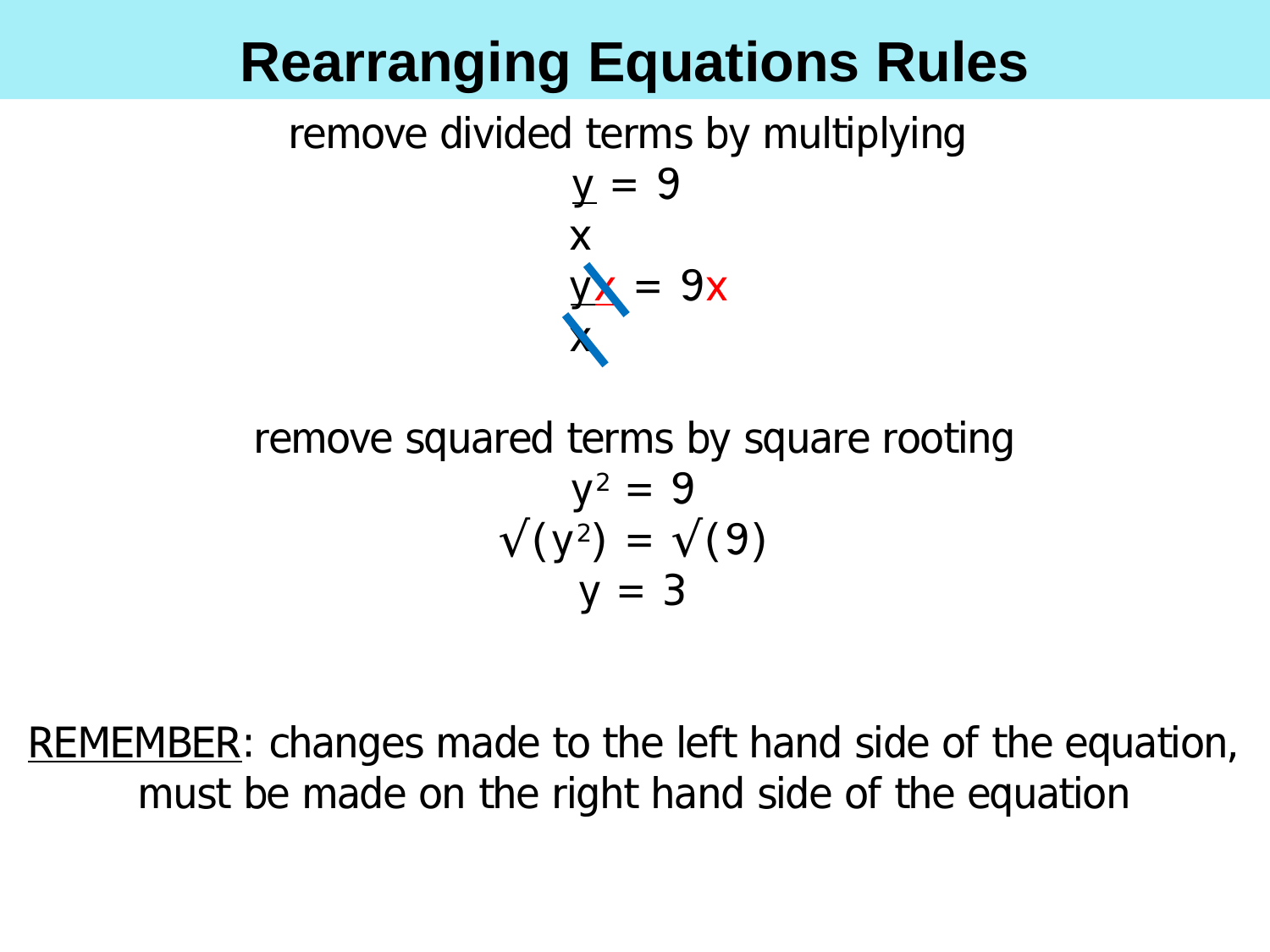

Rearranging Equations Rules
remove divided terms by multiplying
  				    y = 9
				    x
				    yx = 9x
				    x

remove squared terms by square rooting
y2 = 9
√(y2) = √(9)
y = 3

REMEMBER: changes made to the left hand side of the equation, must be made on the right hand side of the equation